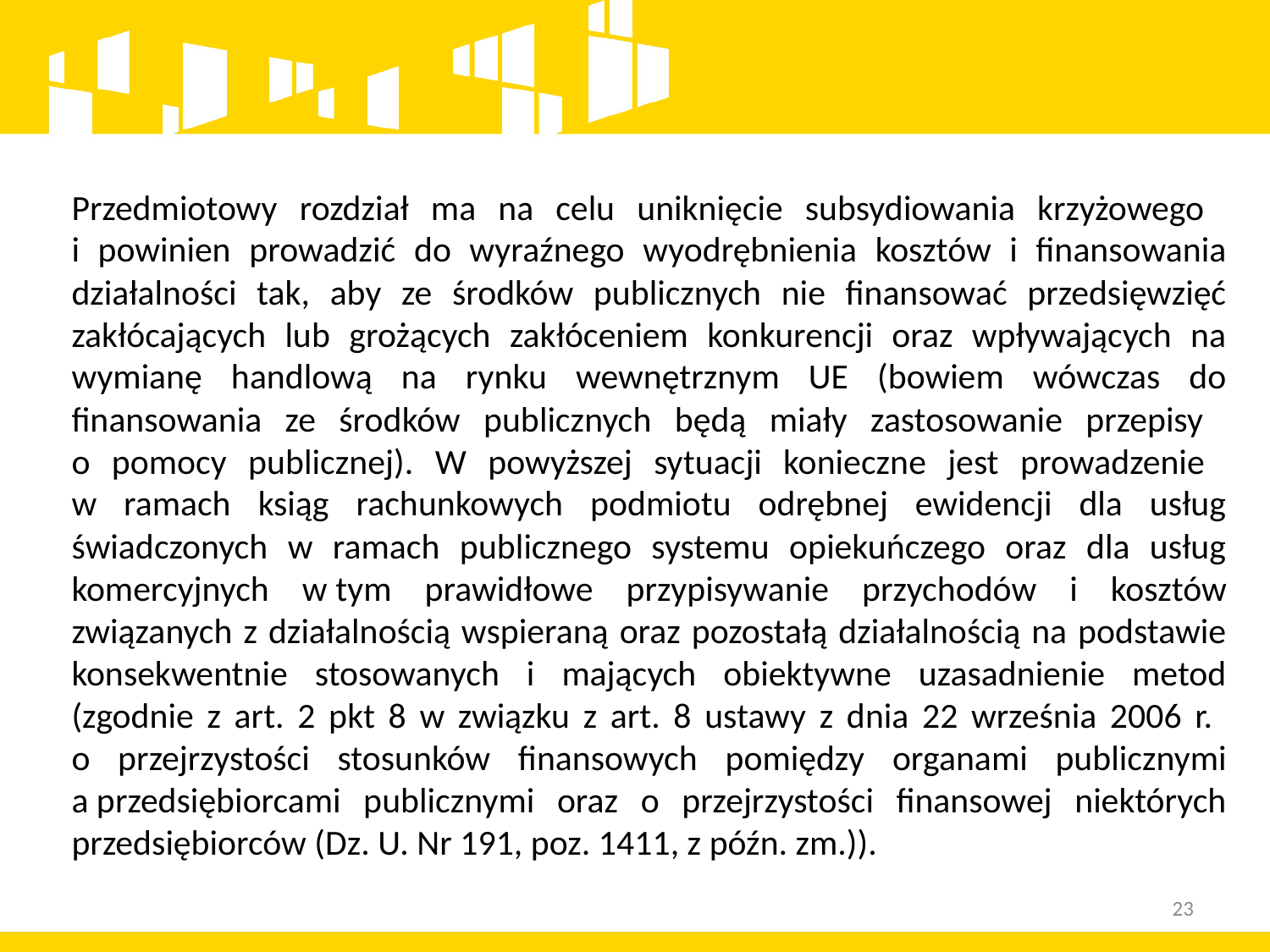

Przedmiotowy rozdział ma na celu uniknięcie subsydiowania krzyżowego
i powinien prowadzić do wyraźnego wyodrębnienia kosztów i finansowania działalności tak, aby ze środków publicznych nie finansować przedsięwzięć zakłócających lub grożących zakłóceniem konkurencji oraz wpływających na wymianę handlową na rynku wewnętrznym UE (bowiem wówczas do finansowania ze środków publicznych będą miały zastosowanie przepisy
o pomocy publicznej). W powyższej sytuacji konieczne jest prowadzenie
w ramach ksiąg rachunkowych podmiotu odrębnej ewidencji dla usług świadczonych w ramach publicznego systemu opiekuńczego oraz dla usług komercyjnych w tym prawidłowe przypisywanie przychodów i kosztów związanych z działalnością wspieraną oraz pozostałą działalnością na podstawie konsekwentnie stosowanych i mających obiektywne uzasadnienie metod (zgodnie z art. 2 pkt 8 w związku z art. 8 ustawy z dnia 22 września 2006 r.
o przejrzystości stosunków finansowych pomiędzy organami publicznymi a przedsiębiorcami publicznymi oraz o przejrzystości finansowej niektórych przedsiębiorców (Dz. U. Nr 191, poz. 1411, z późn. zm.)).
23